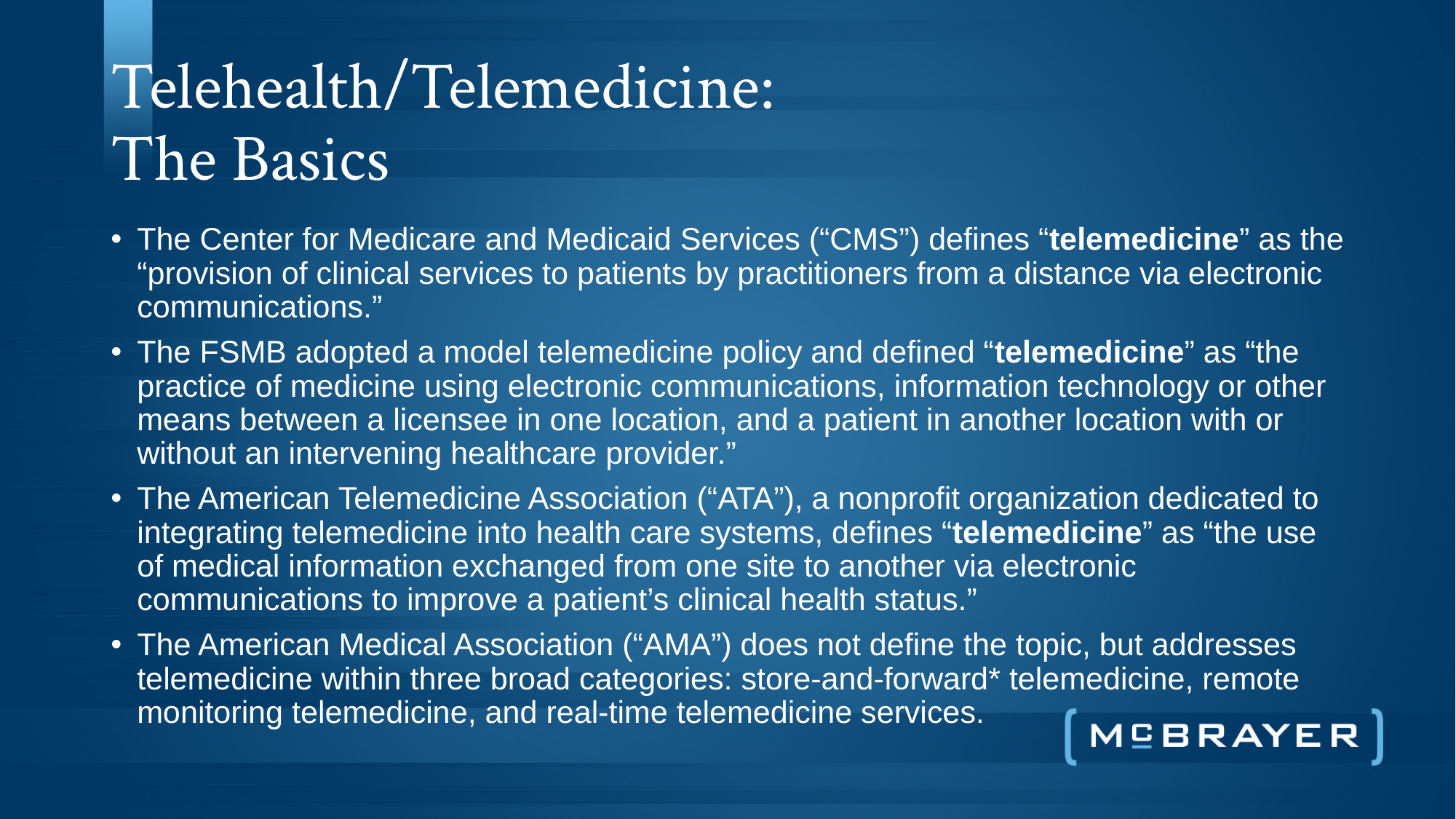

# Telehealth/Telemedicine: The Basics
The Center for Medicare and Medicaid Services (“CMS”) defines “telemedicine” as the “provision of clinical services to patients by practitioners from a distance via electronic communications.”
The FSMB adopted a model telemedicine policy and defined “telemedicine” as “the practice of medicine using electronic communications, information technology or other means between a licensee in one location, and a patient in another location with or without an intervening healthcare provider.”
The American Telemedicine Association (“ATA”), a nonprofit organization dedicated to integrating telemedicine into health care systems, defines “telemedicine” as “the use of medical information exchanged from one site to another via electronic communications to improve a patient’s clinical health status.”
The American Medical Association (“AMA”) does not define the topic, but addresses telemedicine within three broad categories: store-and-forward* telemedicine, remote monitoring telemedicine, and real-time telemedicine services.